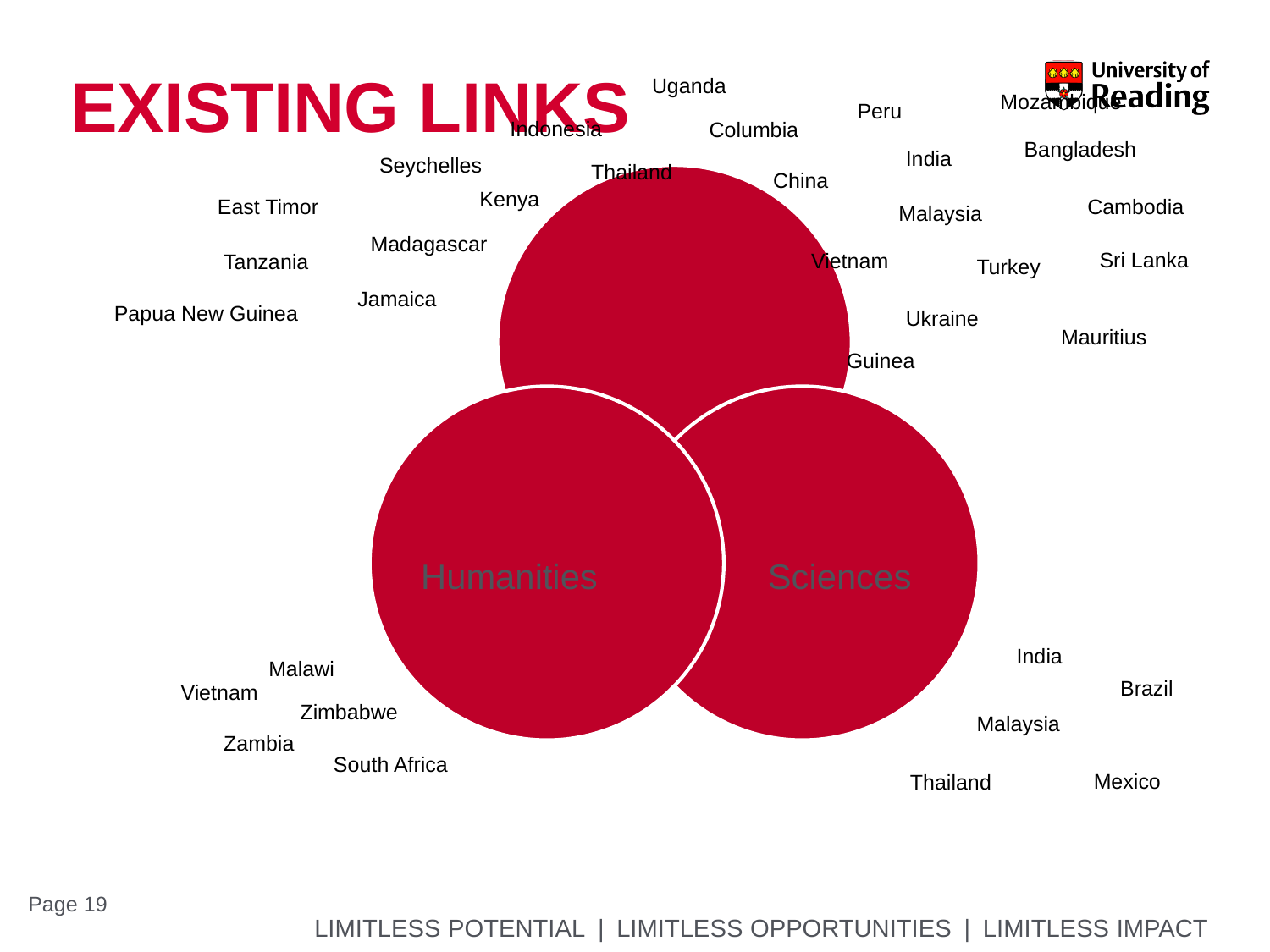

# Existing links
Uganda
Mozambique
Peru
Indonesia
Columbia
Bangladesh
India
Seychelles
Thailand
China
Kenya
Cambodia
East Timor
Malaysia
Sciences
Humanities
Madagascar
Sri Lanka
Vietnam
Tanzania
Turkey
Jamaica
Papua New Guinea
Ukraine
Mauritius
Guinea
India
Malawi
Brazil

Vietnam
Zimbabwe
Malaysia
Zambia
South Africa
Mexico
Thailand
Page 19